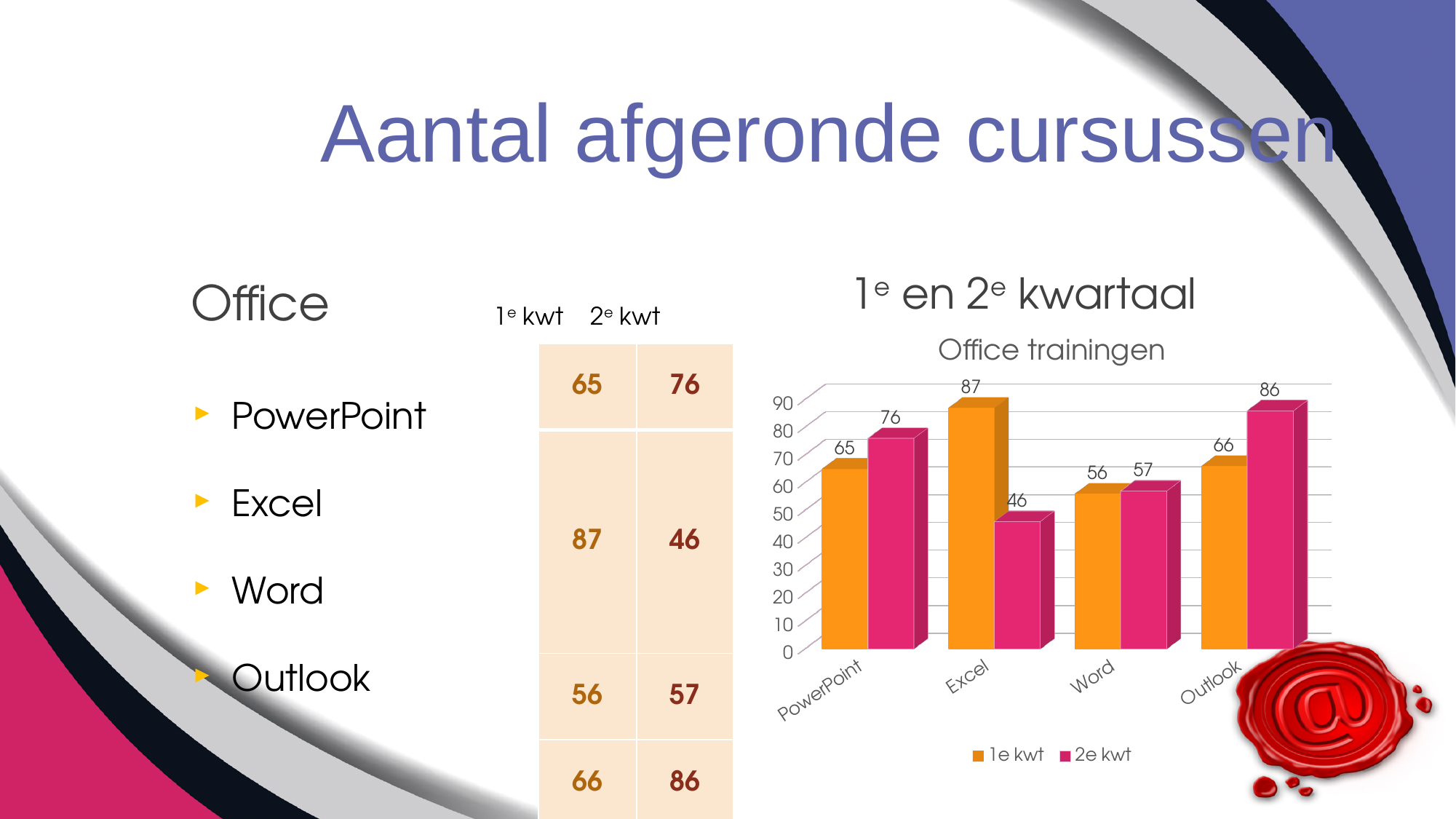

# Aantal afgeronde cursussen
1e en 2e kwartaal
Office
1e kwt    2e kwt

[unsupported chart]

| 65 | 76 |
| --- | --- |
| 87 | 46 |
| 56 | 57 |
| 66 | 86 |
PowerPoint
Excel
Word
Outlook